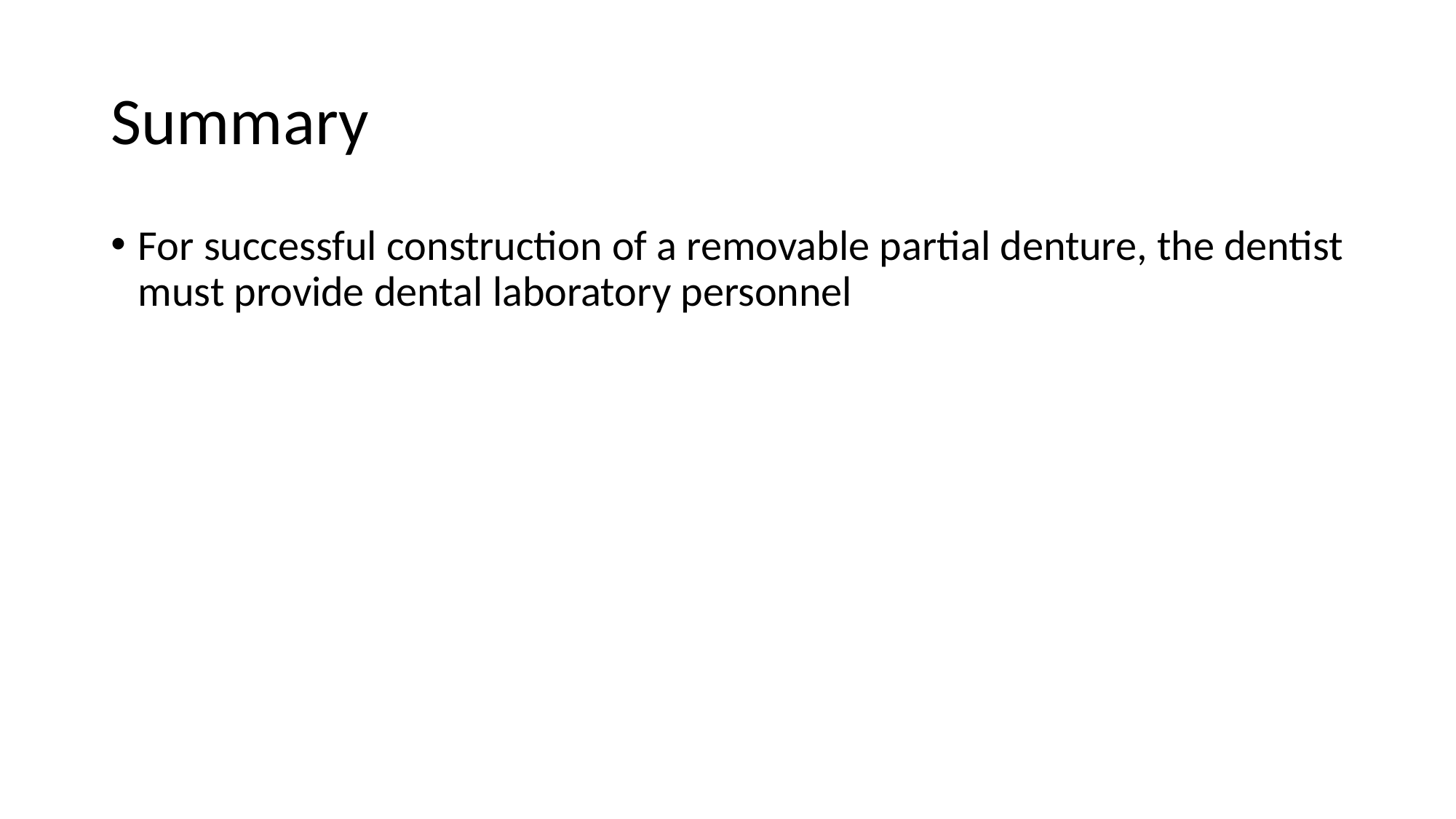

# Summary
For successful construction of a removable partial denture, the dentist must provide dental laboratory personnel